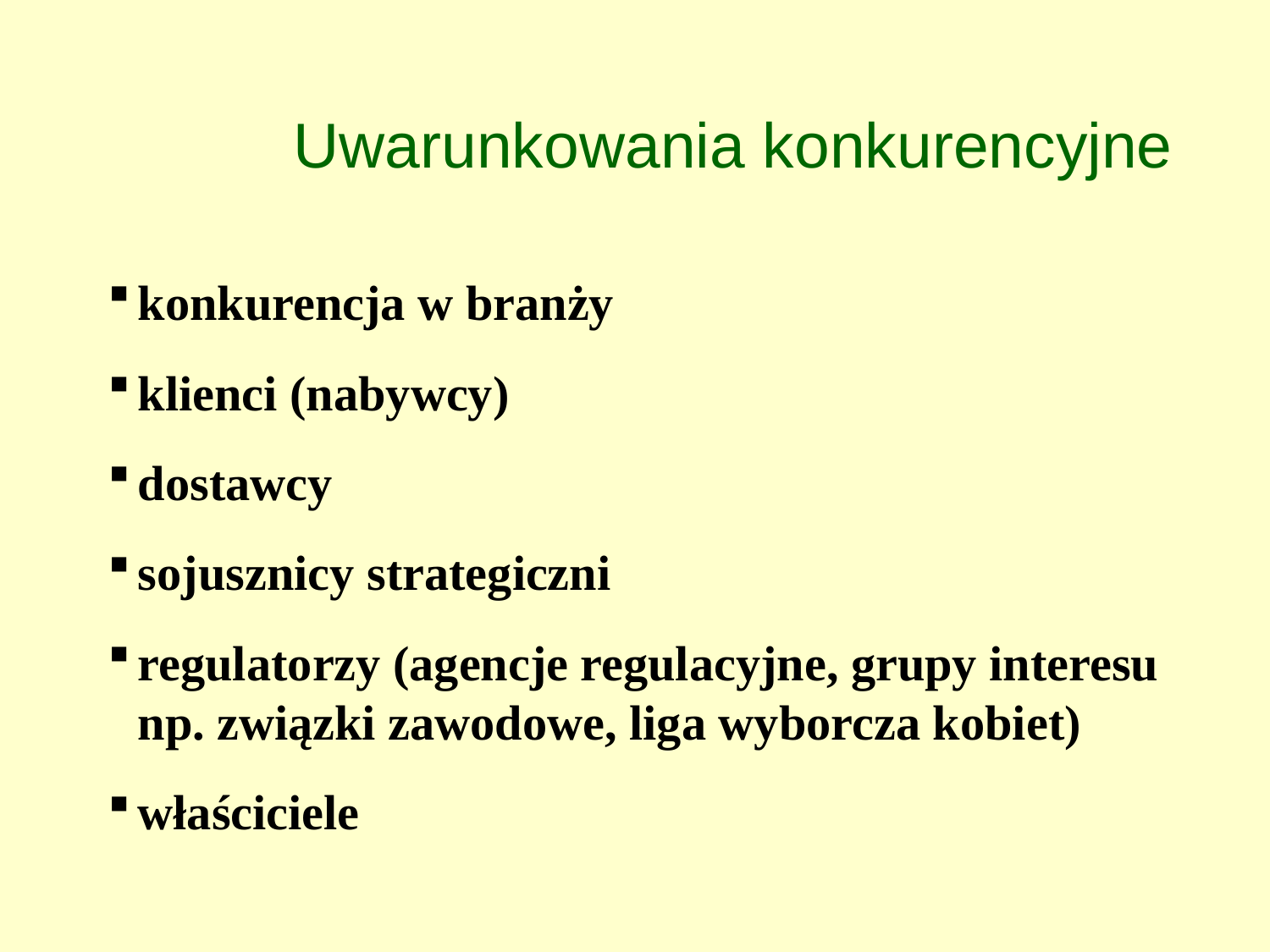

Uwarunkowania konkurencyjne
konkurencja w branży
klienci (nabywcy)
dostawcy
sojusznicy strategiczni
regulatorzy (agencje regulacyjne, grupy interesu np. związki zawodowe, liga wyborcza kobiet)
właściciele